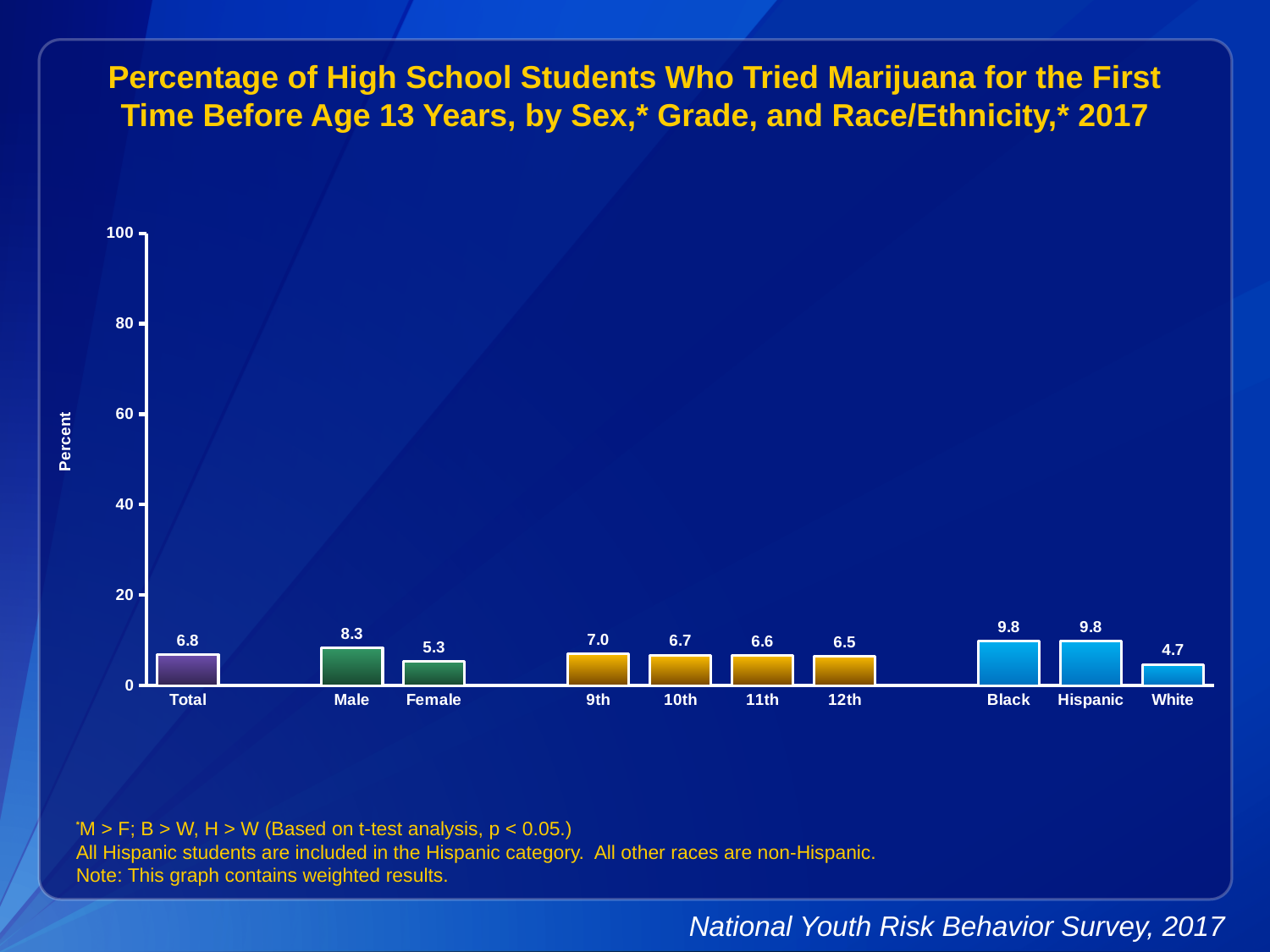

Percentage of High School Students Who Tried Marijuana for the First Time Before Age 13 Years, by Sex,* Grade, and Race/Ethnicity,* 2017

### Chart

| Category | Series 1 |
|---|---|
| Total | 6.8 |
|  | None |
| Male | 8.3 |
| Female | 5.3 |
|  | None |
| 9th | 7.0 |
| 10th | 6.7 |
| 11th | 6.6 |
| 12th | 6.5 |
|  | None |
| Black | 9.8 |
| Hispanic | 9.8 |
| White | 4.7 |
*M > F; B > W, H > W (Based on t-test analysis, p < 0.05.)
All Hispanic students are included in the Hispanic category.  All other races are non-Hispanic.
Note: This graph contains weighted results.
National Youth Risk Behavior Survey, 2017